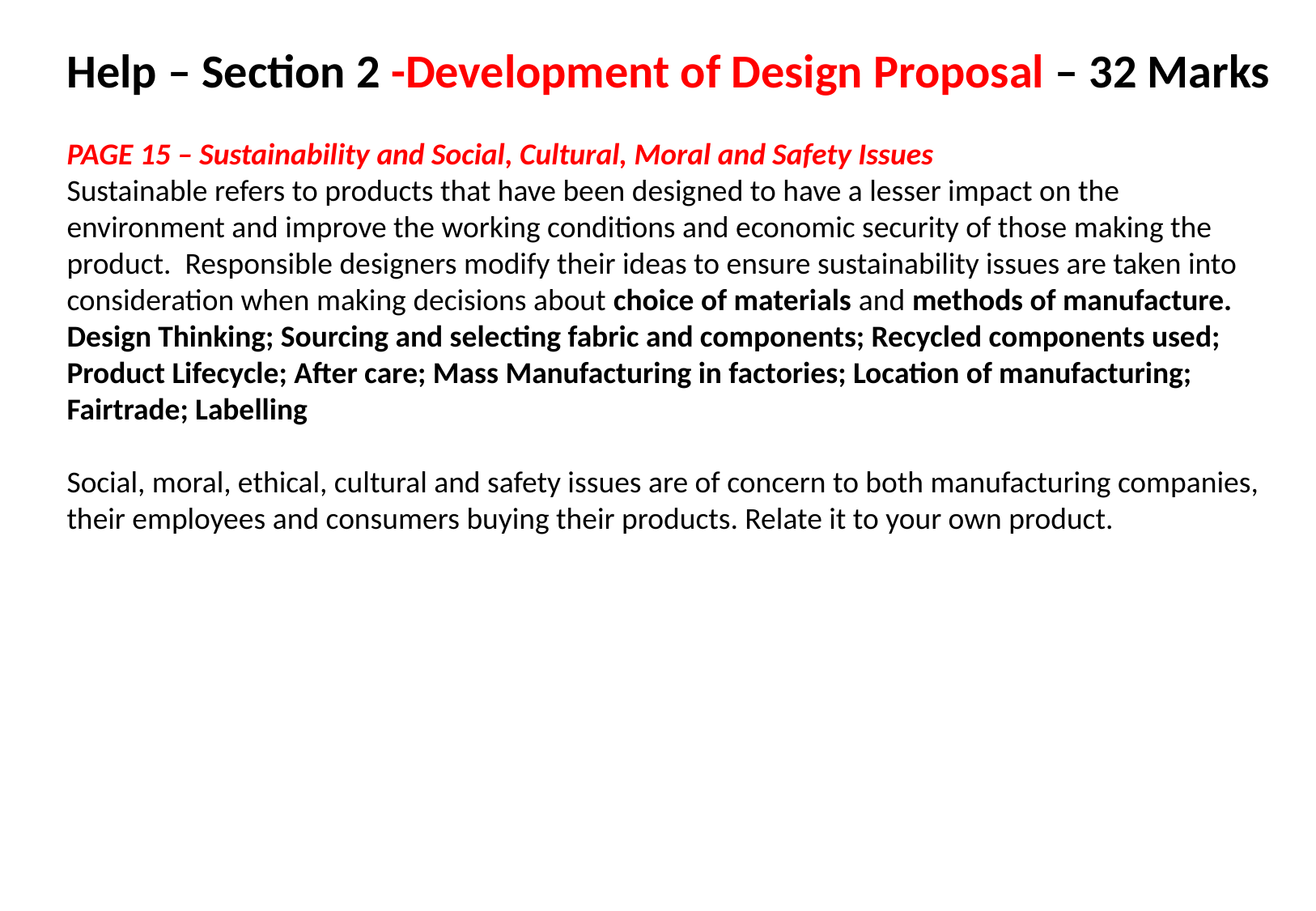

Help – Section 2 -Development of Design Proposal – 32 Marks

PAGE 15 – Sustainability and Social, Cultural, Moral and Safety Issues
Sustainable refers to products that have been designed to have a lesser impact on the environment and improve the working conditions and economic security of those making the product.  Responsible designers modify their ideas to ensure sustainability issues are taken into consideration when making decisions about choice of materials and methods of manufacture.
Design Thinking; Sourcing and selecting fabric and components; Recycled components used; Product Lifecycle; After care; Mass Manufacturing in factories; Location of manufacturing; Fairtrade; Labelling

Social, moral, ethical, cultural and safety issues are of concern to both manufacturing companies, their employees and consumers buying their products. Relate it to your own product.